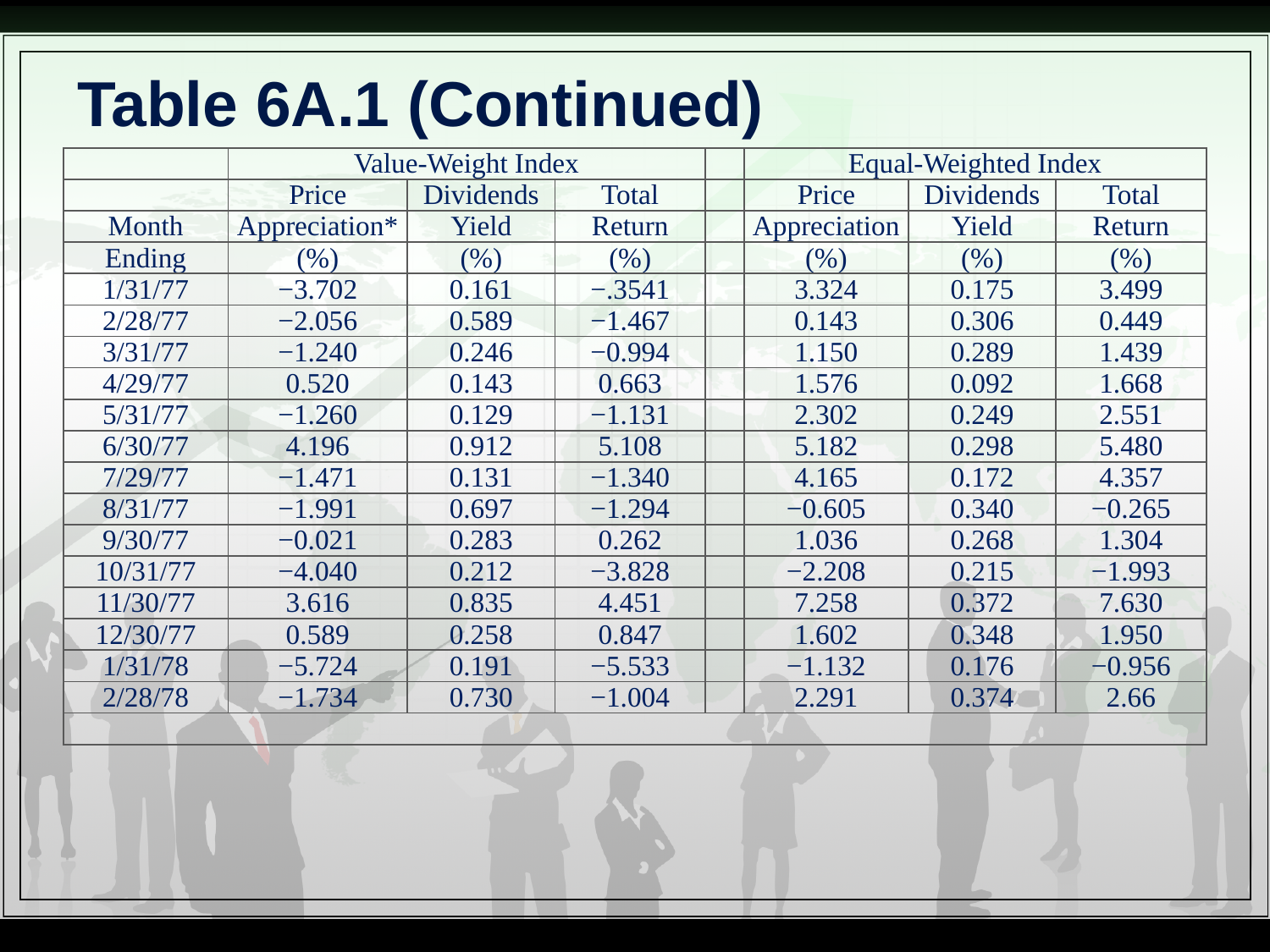

# Table 6A.1 (Continued)
|  | Value-Weight Index |  |  |  | Equal-Weighted Index |  |  |
| --- | --- | --- | --- | --- | --- | --- | --- |
|  | Price | Dividends | Total |  | Price | Dividends | Total |
| Month | Appreciation\* | Yield | Return |  | Appreciation | Yield | Return |
| Ending | (%) | (%) | (%) |  | (%) | (%) | (%) |
| 1/31/77 | −3.702 | 0.161 | −.3541 |  | 3.324 | 0.175 | 3.499 |
| 2/28/77 | −2.056 | 0.589 | −1.467 |  | 0.143 | 0.306 | 0.449 |
| 3/31/77 | −1.240 | 0.246 | −0.994 |  | 1.150 | 0.289 | 1.439 |
| 4/29/77 | 0.520 | 0.143 | 0.663 |  | 1.576 | 0.092 | 1.668 |
| 5/31/77 | −1.260 | 0.129 | −1.131 |  | 2.302 | 0.249 | 2.551 |
| 6/30/77 | 4.196 | 0.912 | 5.108 |  | 5.182 | 0.298 | 5.480 |
| 7/29/77 | −1.471 | 0.131 | −1.340 |  | 4.165 | 0.172 | 4.357 |
| 8/31/77 | −1.991 | 0.697 | −1.294 |  | −0.605 | 0.340 | −0.265 |
| 9/30/77 | −0.021 | 0.283 | 0.262 |  | 1.036 | 0.268 | 1.304 |
| 10/31/77 | −4.040 | 0.212 | −3.828 |  | −2.208 | 0.215 | −1.993 |
| 11/30/77 | 3.616 | 0.835 | 4.451 |  | 7.258 | 0.372 | 7.630 |
| 12/30/77 | 0.589 | 0.258 | 0.847 |  | 1.602 | 0.348 | 1.950 |
| 1/31/78 | −5.724 | 0.191 | −5.533 |  | −1.132 | 0.176 | −0.956 |
| 2/28/78 | −1.734 | 0.730 | −1.004 |  | 2.291 | 0.374 | 2.66 |
|  |  |  |  |  |  |  |  |